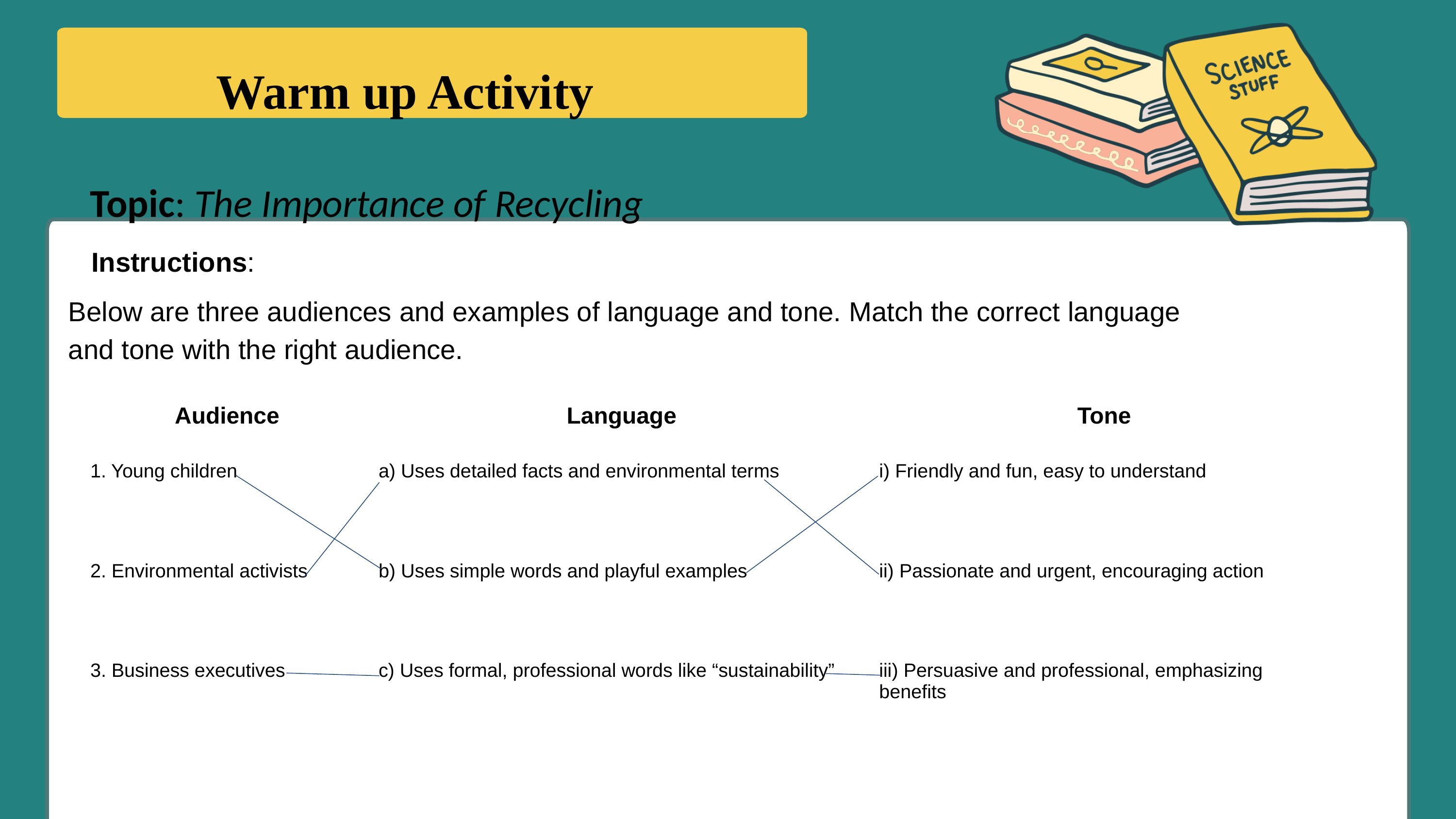

Warm up Activity
   Topic: The Importance of Recycling
   Instructions:
Below are three audiences and examples of language and tone. Match the correct language and tone with the right audience.

| Audience | Language | Tone |
| --- | --- | --- |
| 1. Young children | a) Uses detailed facts and environmental terms | i) Friendly and fun, easy to understand |
| 2. Environmental activists | b) Uses simple words and playful examples | ii) Passionate and urgent, encouraging action |
| 3. Business executives | c) Uses formal, professional words like “sustainability” | iii) Persuasive and professional, emphasizing benefits |